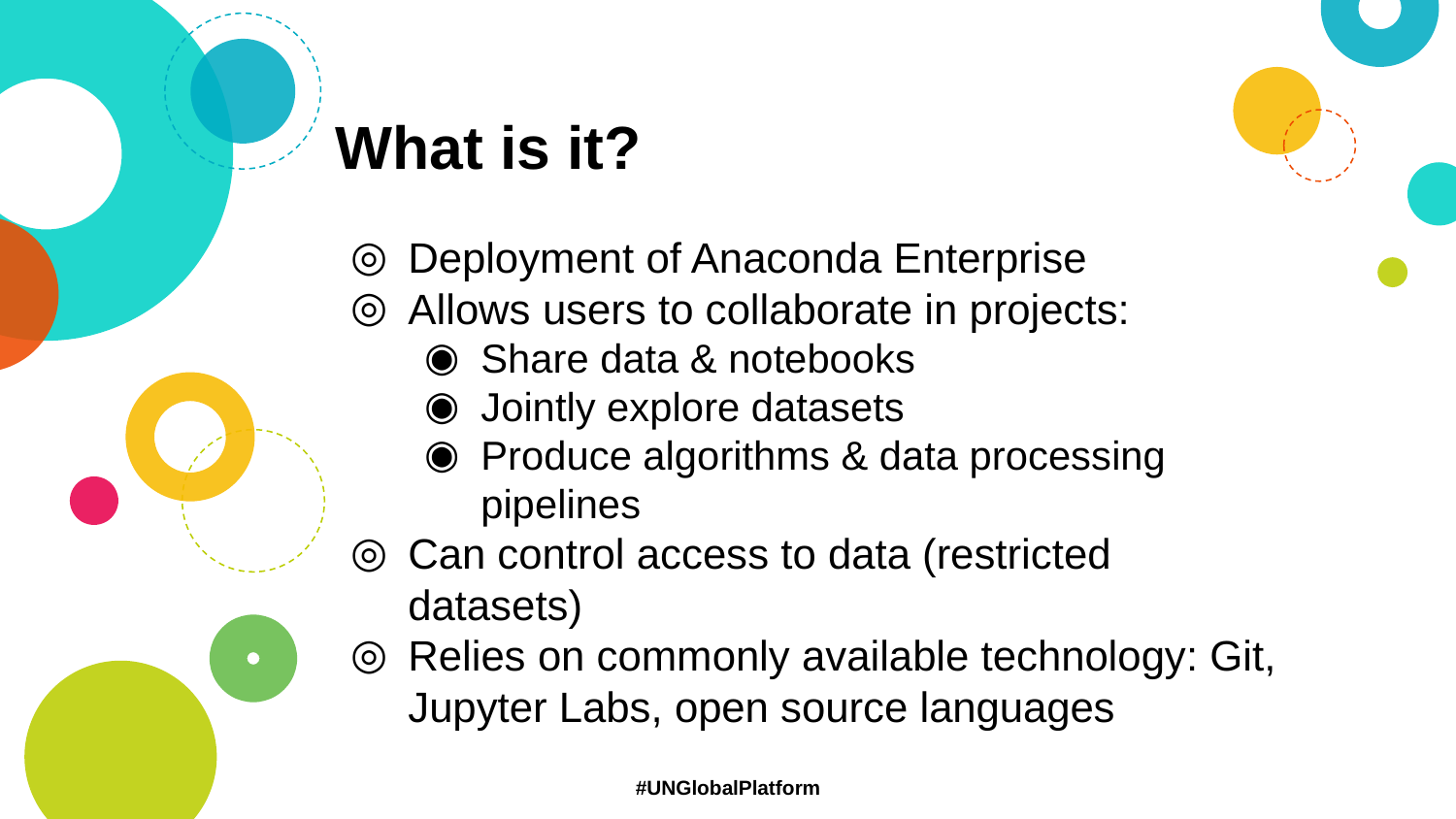

# What is it?
Deployment of Anaconda Enterprise
Allows users to collaborate in projects:
Share data & notebooks
Jointly explore datasets
Produce algorithms & data processing pipelines
Can control access to data (restricted datasets)
Relies on commonly available technology: Git, Jupyter Labs, open source languages